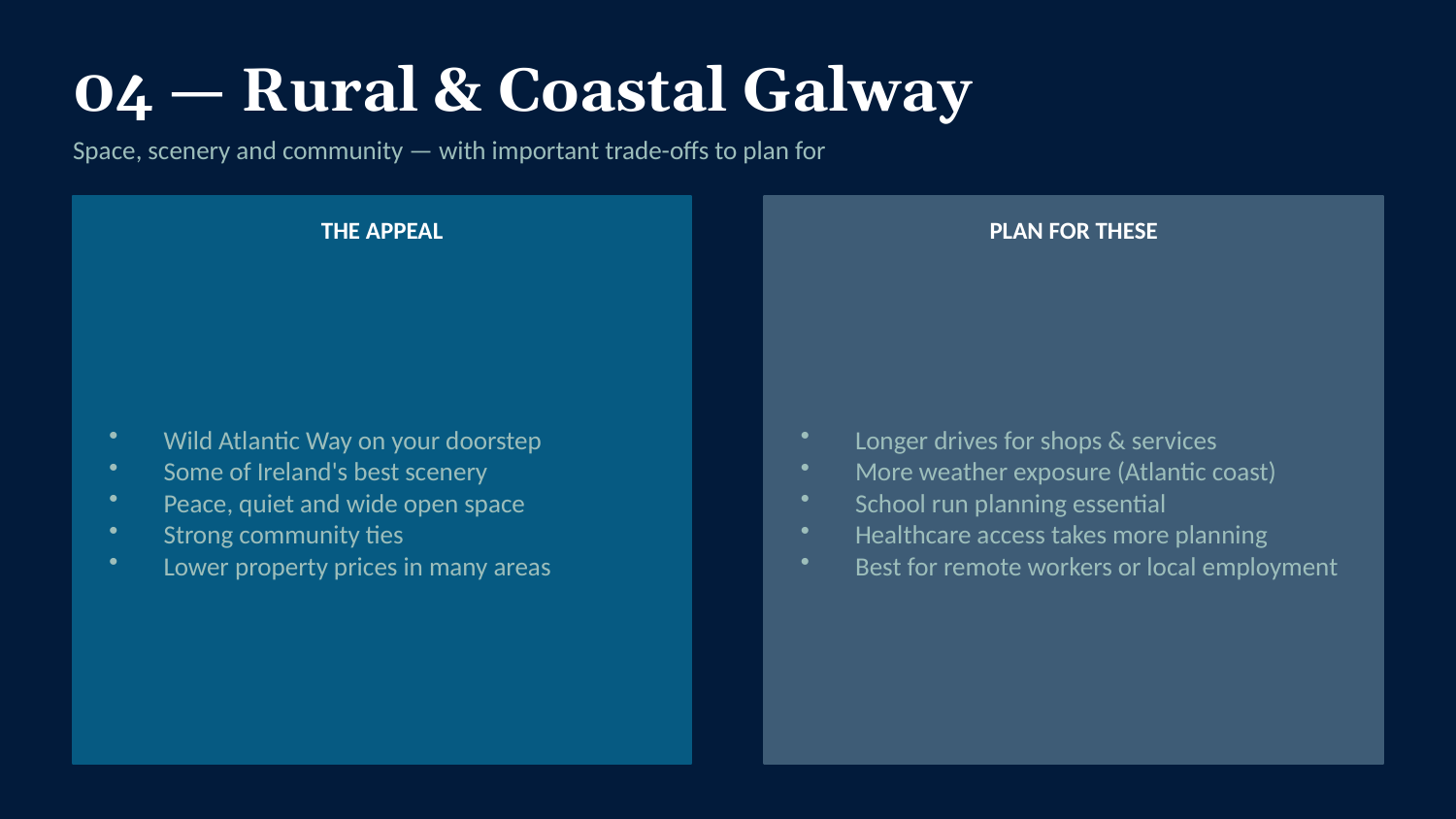

04 — Rural & Coastal Galway
Space, scenery and community — with important trade-offs to plan for

THE APPEAL

PLAN FOR THESE
Wild Atlantic Way on your doorstep
Some of Ireland's best scenery
Peace, quiet and wide open space
Strong community ties
Lower property prices in many areas
Longer drives for shops & services
More weather exposure (Atlantic coast)
School run planning essential
Healthcare access takes more planning
Best for remote workers or local employment